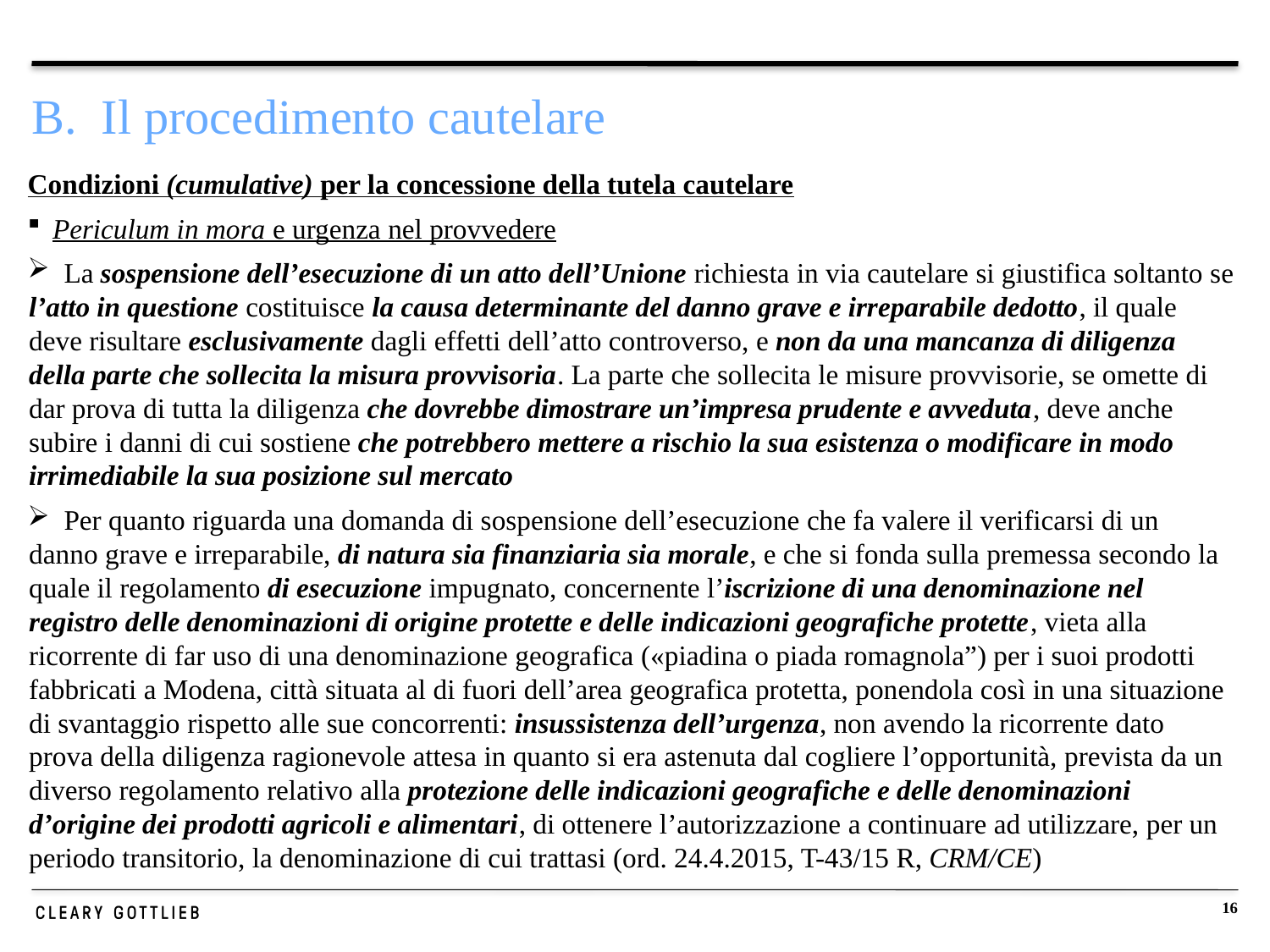

# B.  Il procedimento cautelare
Condizioni (cumulative) per la concessione della tutela cautelare
Periculum in mora e urgenza nel provvedere
  La sospensione dell’esecuzione di un atto dell’Unione richiesta in via cautelare si giustifica soltanto se l’atto in questione costituisce la causa determinante del danno grave e irreparabile dedotto, il quale deve risultare esclusivamente dagli effetti dell’atto controverso, e non da una mancanza di diligenza della parte che sollecita la misura provvisoria. La parte che sollecita le misure provvisorie, se omette di dar prova di tutta la diligenza che dovrebbe dimostrare un’impresa prudente e avveduta, deve anche subire i danni di cui sostiene che potrebbero mettere a rischio la sua esistenza o modificare in modo irrimediabile la sua posizione sul mercato
  Per quanto riguarda una domanda di sospensione dell’esecuzione che fa valere il verificarsi di un danno grave e irreparabile, di natura sia finanziaria sia morale, e che si fonda sulla premessa secondo la quale il regolamento di esecuzione impugnato, concernente l’iscrizione di una denominazione nel registro delle denominazioni di origine protette e delle indicazioni geografiche protette, vieta alla ricorrente di far uso di una denominazione geografica («piadina o piada romagnola”) per i suoi prodotti fabbricati a Modena, città situata al di fuori dell’area geografica protetta, ponendola così in una situazione di svantaggio rispetto alle sue concorrenti: insussistenza dell’urgenza, non avendo la ricorrente dato prova della diligenza ragionevole attesa in quanto si era astenuta dal cogliere l’opportunità, prevista da un diverso regolamento relativo alla protezione delle indicazioni geografiche e delle denominazioni d’origine dei prodotti agricoli e alimentari, di ottenere l’autorizzazione a continuare ad utilizzare, per un periodo transitorio, la denominazione di cui trattasi (ord. 24.4.2015, T-43/15 R, CRM/CE)